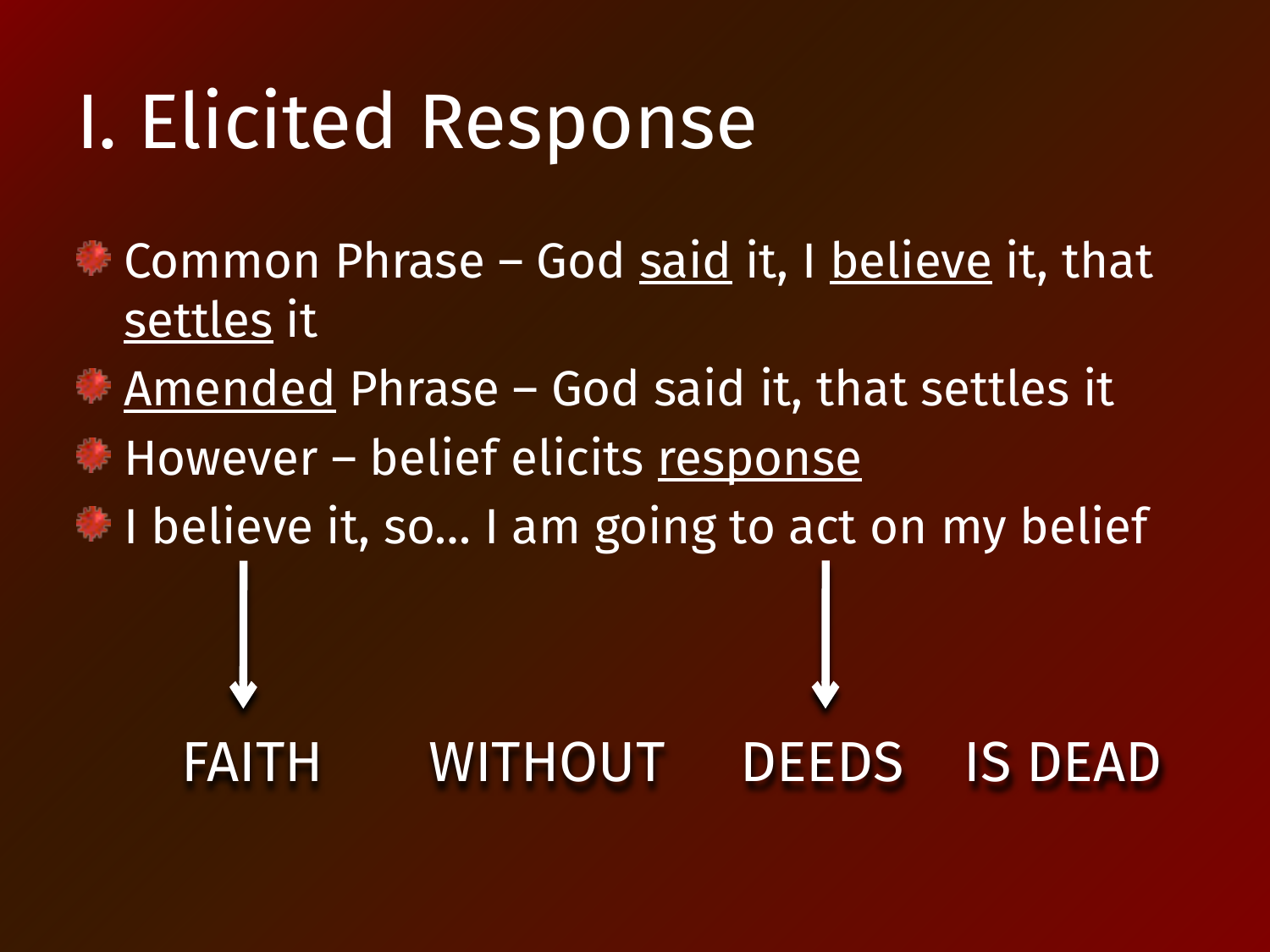

# I. Elicited Response
Common Phrase – God said it, I believe it, that settles it
Amended Phrase – God said it, that settles it
However – belief elicits response
I believe it, so… I am going to act on my belief
FAITH       WITHOUT     DEEDS    IS DEAD